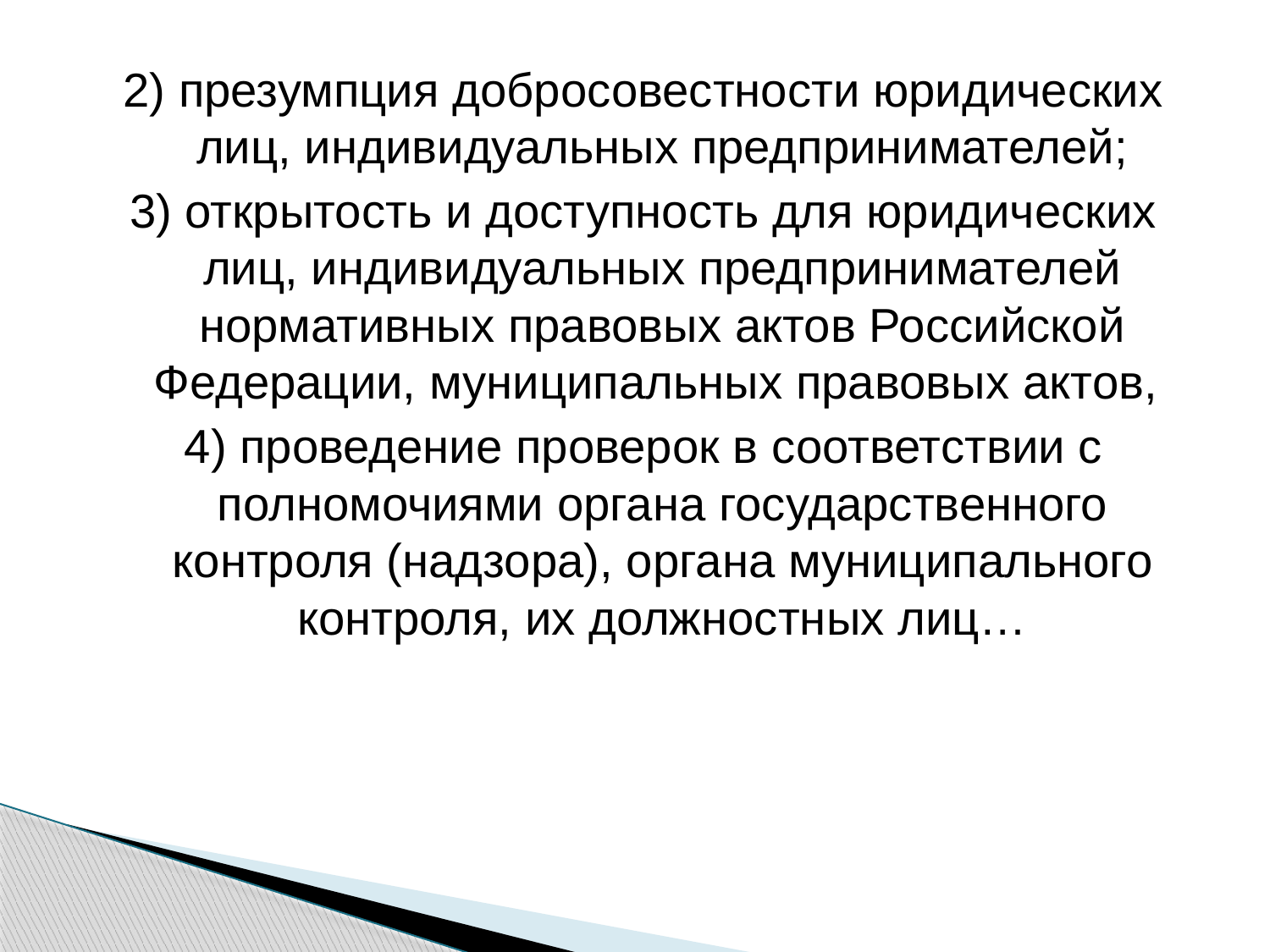

2) презумпция добросовестности юридических лиц, индивидуальных предпринимателей;
3) открытость и доступность для юридических лиц, индивидуальных предпринимателей нормативных правовых актов Российской Федерации, муниципальных правовых актов,
4) проведение проверок в соответствии с полномочиями органа государственного контроля (надзора), органа муниципального контроля, их должностных лиц…